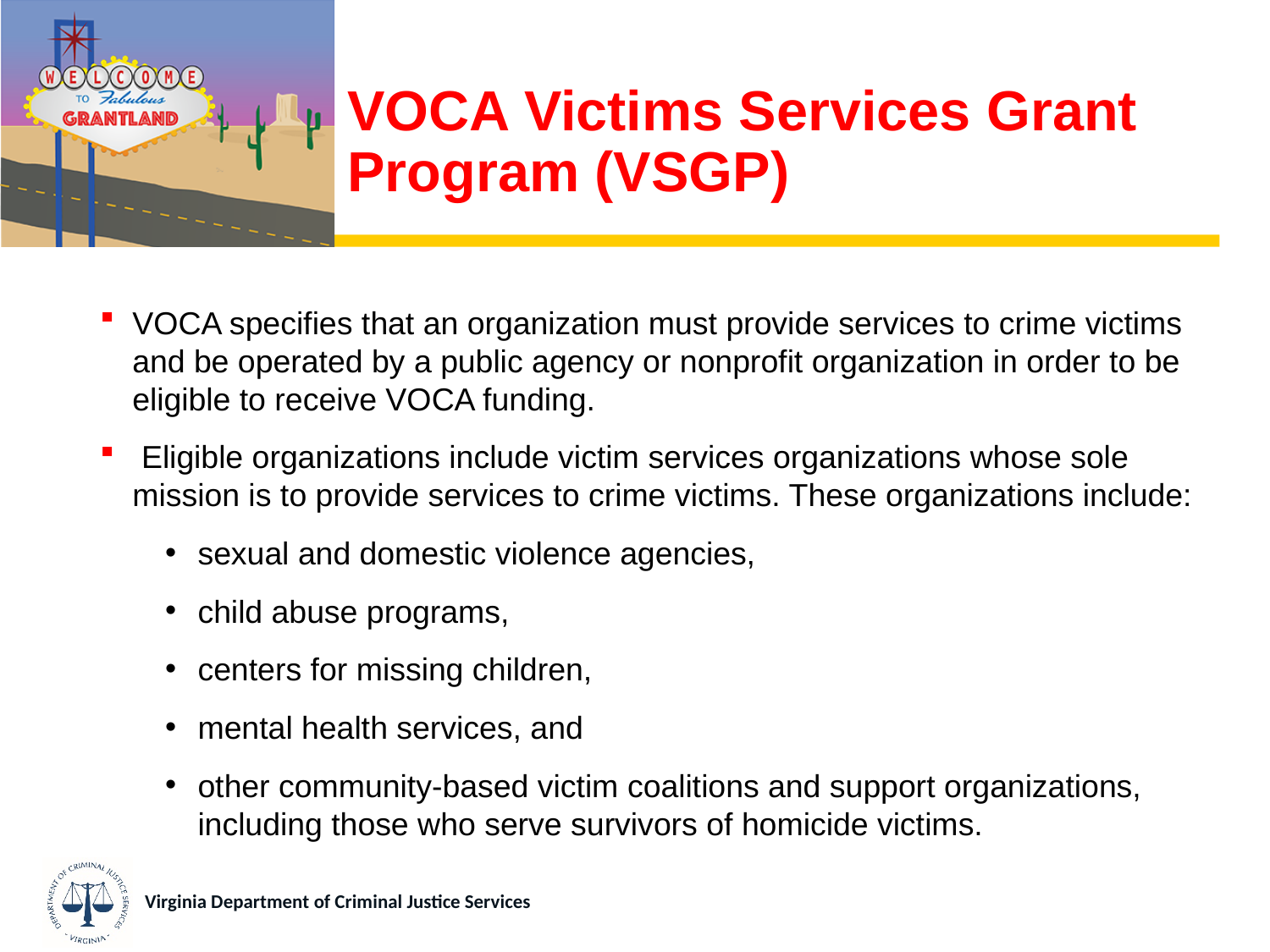

# VOCA Victims Services Grant Program (VSGP)
VOCA specifies that an organization must provide services to crime victims and be operated by a public agency or nonprofit organization in order to be eligible to receive VOCA funding.
 Eligible organizations include victim services organizations whose sole mission is to provide services to crime victims. These organizations include:
sexual and domestic violence agencies,
child abuse programs,
centers for missing children,
mental health services, and
other community-based victim coalitions and support organizations, including those who serve survivors of homicide victims.

Virginia Department of Criminal Justice Services